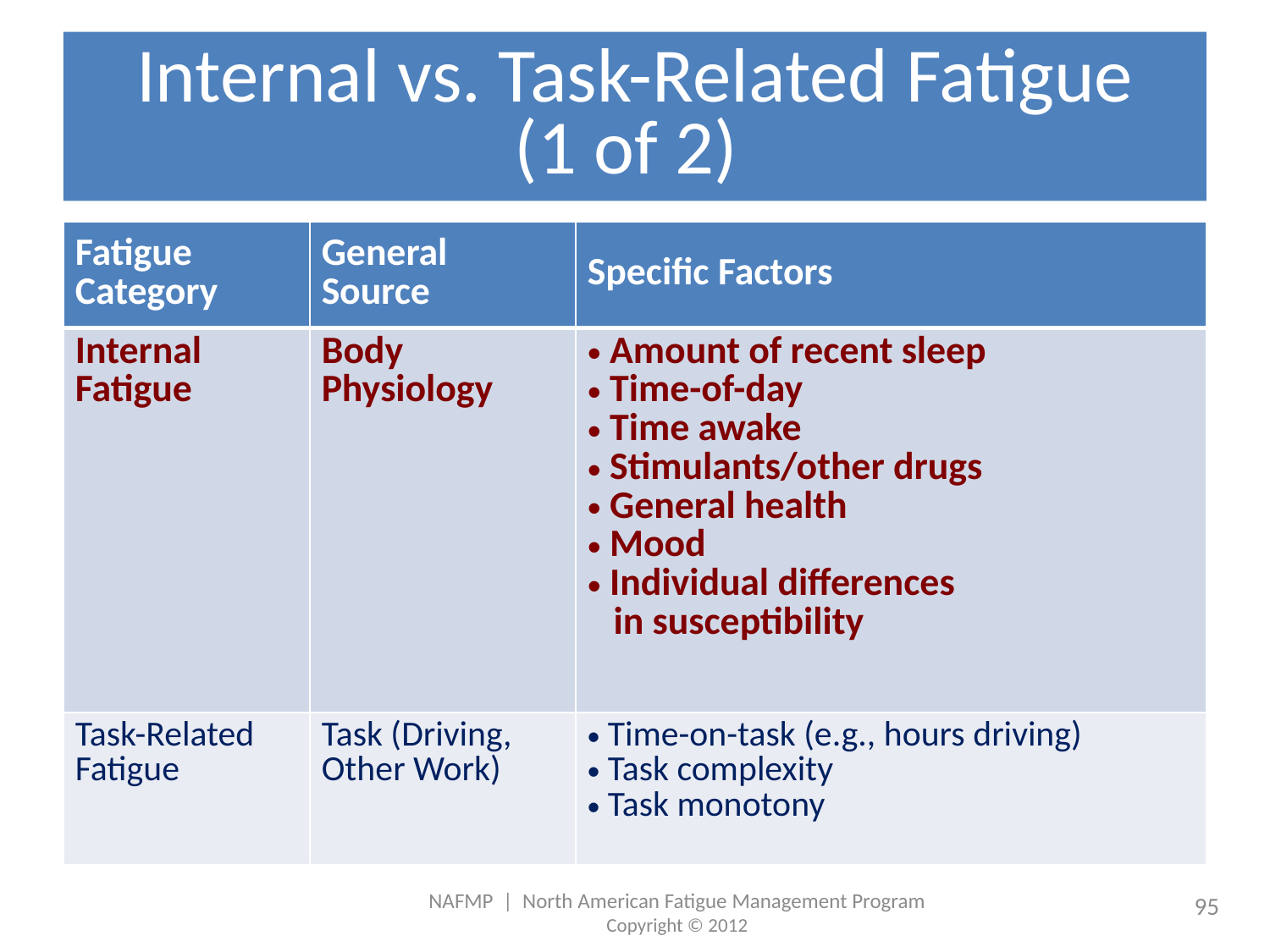

# Internal vs. Task-Related Fatigue (1 of 2)
| Fatigue Category | General Source | Specific Factors |
| --- | --- | --- |
| Internal Fatigue | Body Physiology | Amount of recent sleep Time-of-day Time awake Stimulants/other drugs General health Mood Individual differences in susceptibility |
| Task-Related Fatigue | Task (Driving, Other Work) | Time-on-task (e.g., hours driving) Task complexity Task monotony |